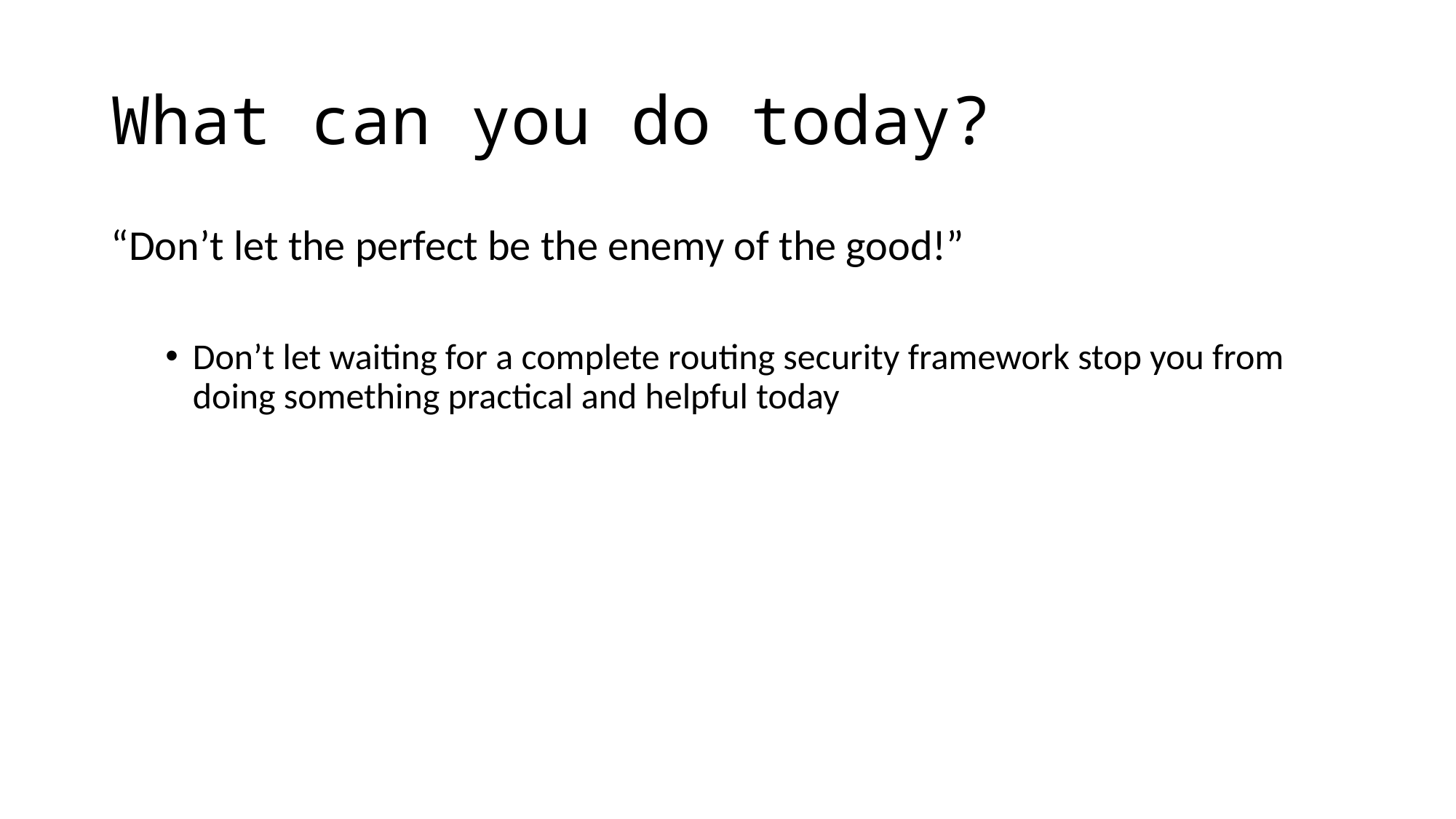

# What can you do today?
“Don’t let the perfect be the enemy of the good!”

Don’t let waiting for a complete routing security framework stop you from doing something practical and helpful today